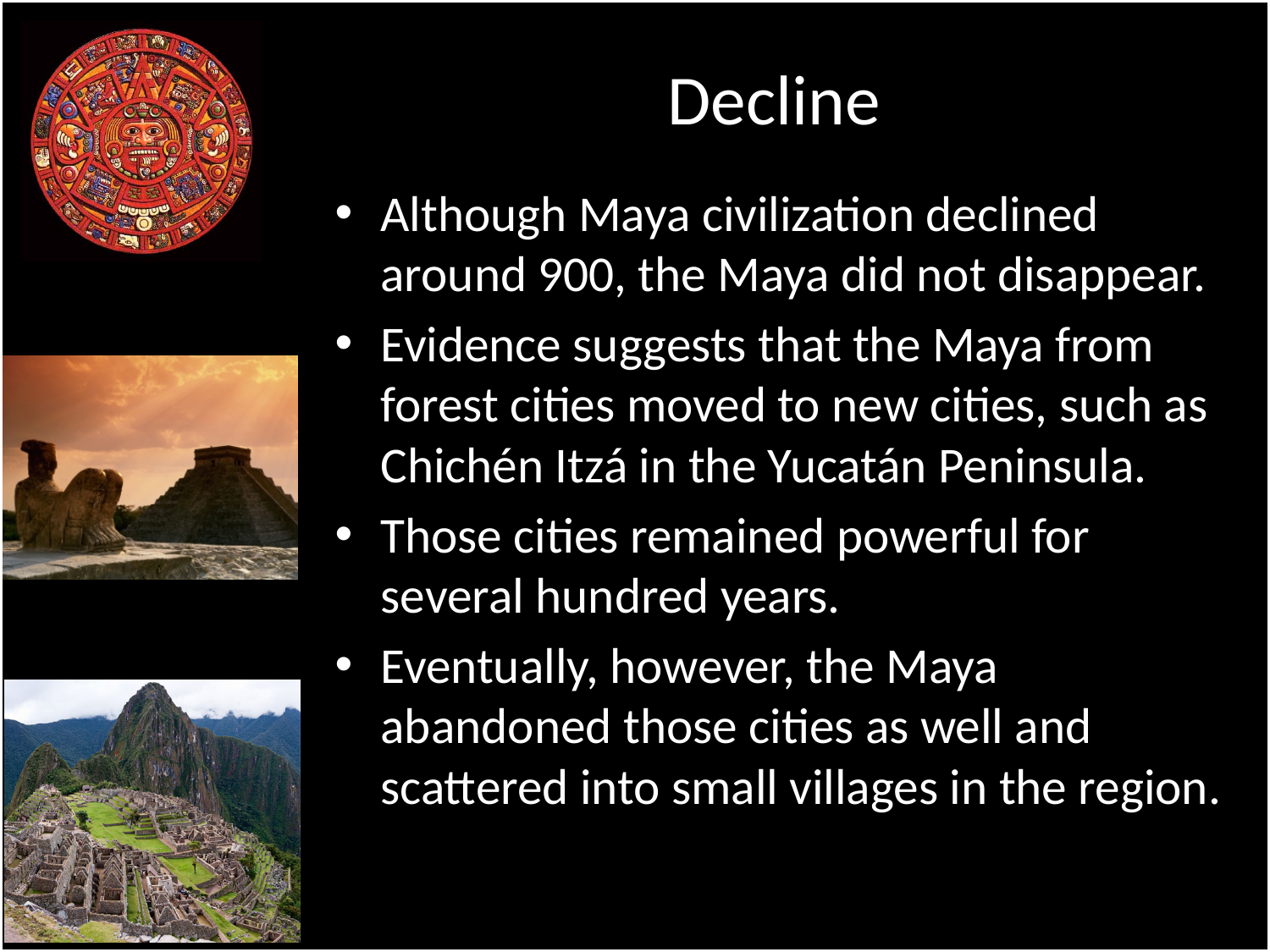

# Decline
Although Maya civilization declined around 900, the Maya did not disappear.
Evidence suggests that the Maya from forest cities moved to new cities, such as Chichén Itzá in the Yucatán Peninsula.
Those cities remained powerful for several hundred years.
Eventually, however, the Maya abandoned those cities as well and scattered into small villages in the region.